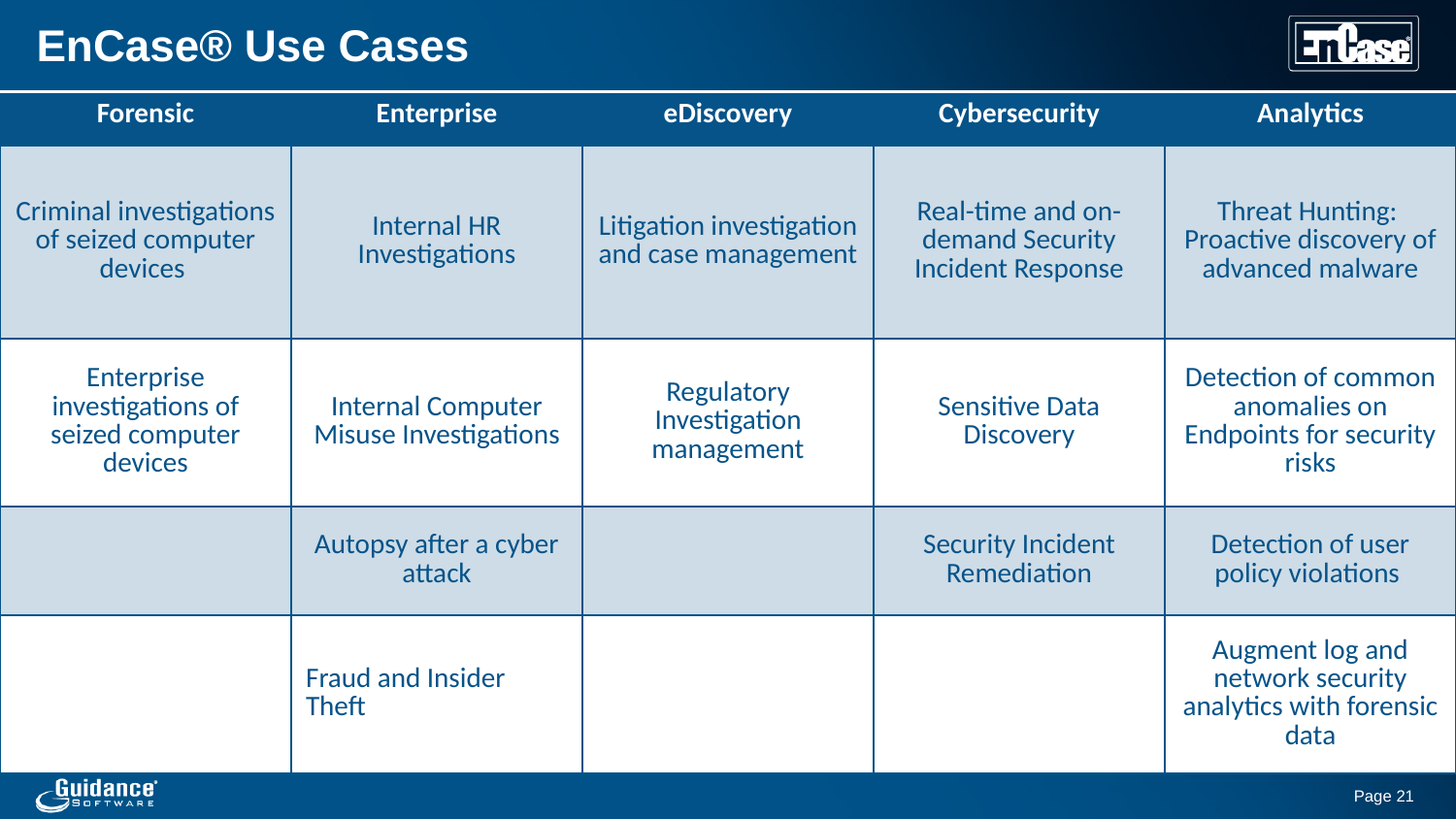

# EnCase® Use Cases
| Forensic | Enterprise | eDiscovery | Cybersecurity | Analytics |
| --- | --- | --- | --- | --- |
| Criminal investigations of seized computer devices | Internal HR Investigations | Litigation investigation and case management | Real-time and on-demand Security Incident Response | Threat Hunting: Proactive discovery of advanced malware |
| Enterprise investigations of seized computer devices | Internal Computer Misuse Investigations | Regulatory Investigation management | Sensitive Data Discovery | Detection of common anomalies on Endpoints for security risks |
|  | Autopsy after a cyber attack |  | Security Incident Remediation | Detection of user policy violations |
|  | Fraud and Insider Theft |  |  | Augment log and network security analytics with forensic data |
Page 21